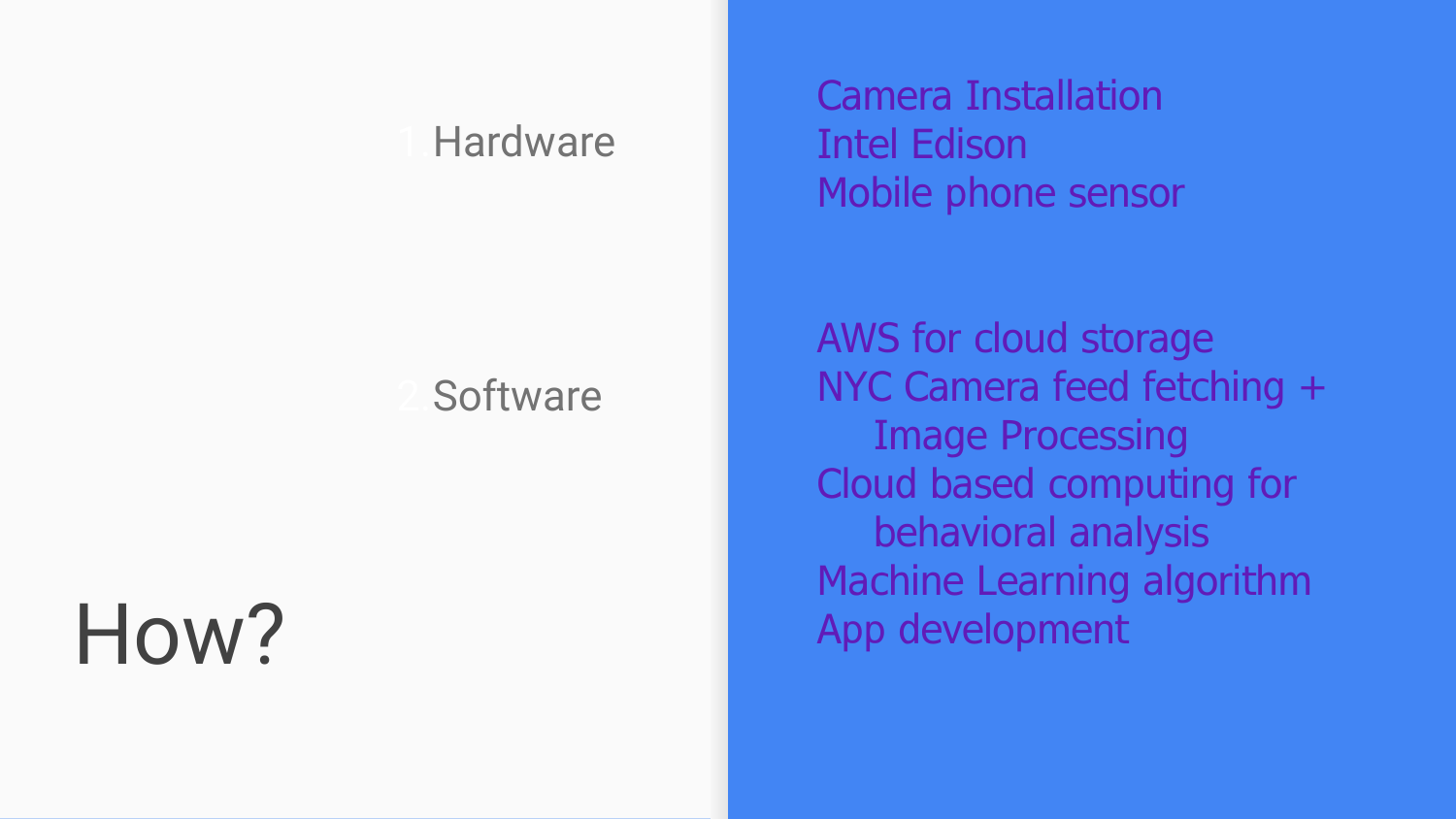

Hardware

Software
Camera Installation
Intel Edison
Mobile phone sensor

AWS for cloud storage
NYC Camera feed fetching + Image Processing
Cloud based computing for behavioral analysis
Machine Learning algorithm
App development

# How?